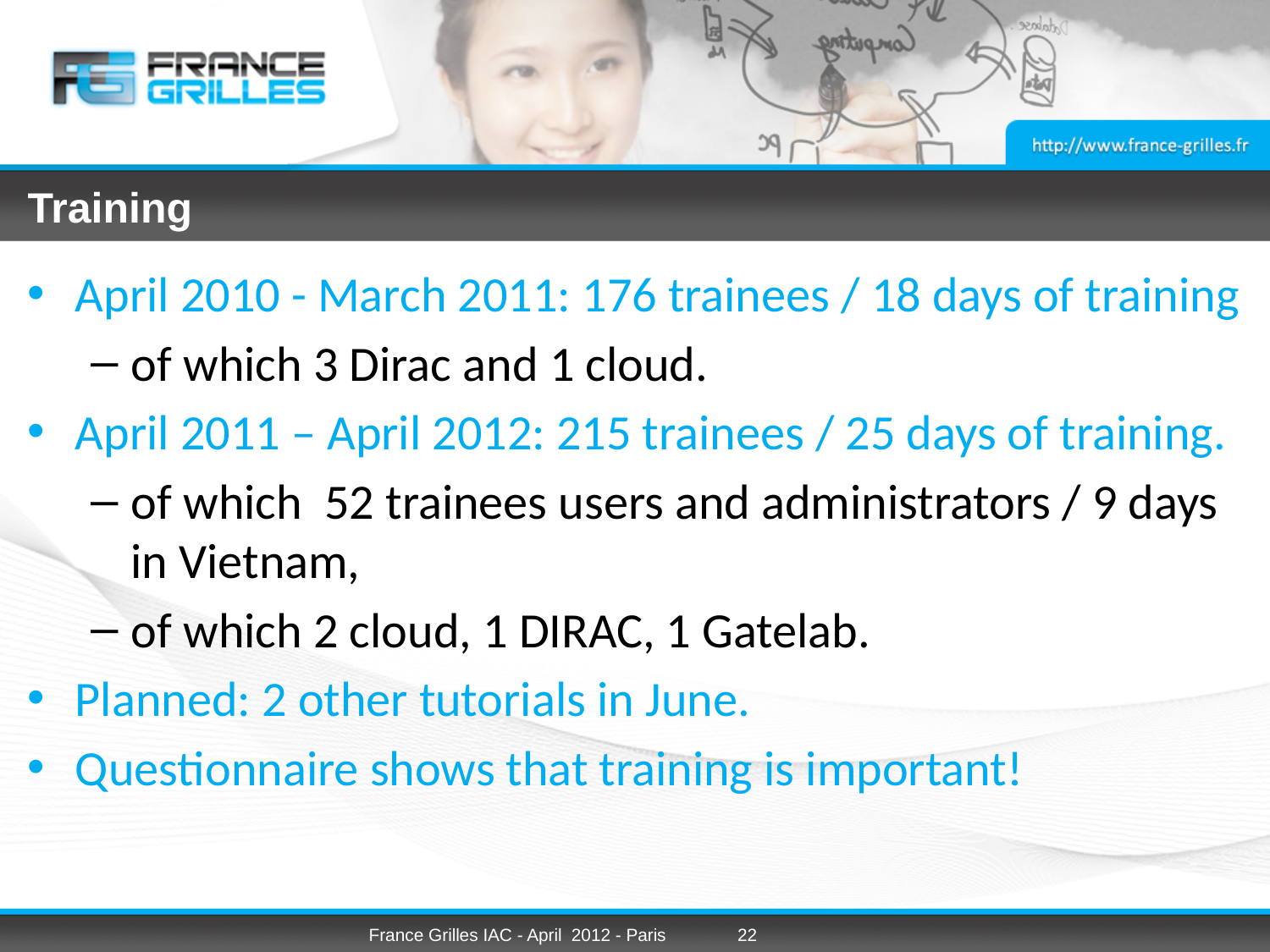

# Training
April 2010 - March 2011: 176 trainees / 18 days of training
of which 3 Dirac and 1 cloud.
April 2011 – April 2012: 215 trainees / 25 days of training.
of which  52 trainees users and administrators / 9 days in Vietnam,
of which 2 cloud, 1 DIRAC, 1 Gatelab.
Planned: 2 other tutorials in June.
Questionnaire shows that training is important!
France Grilles IAC - April  2012 - Paris
22